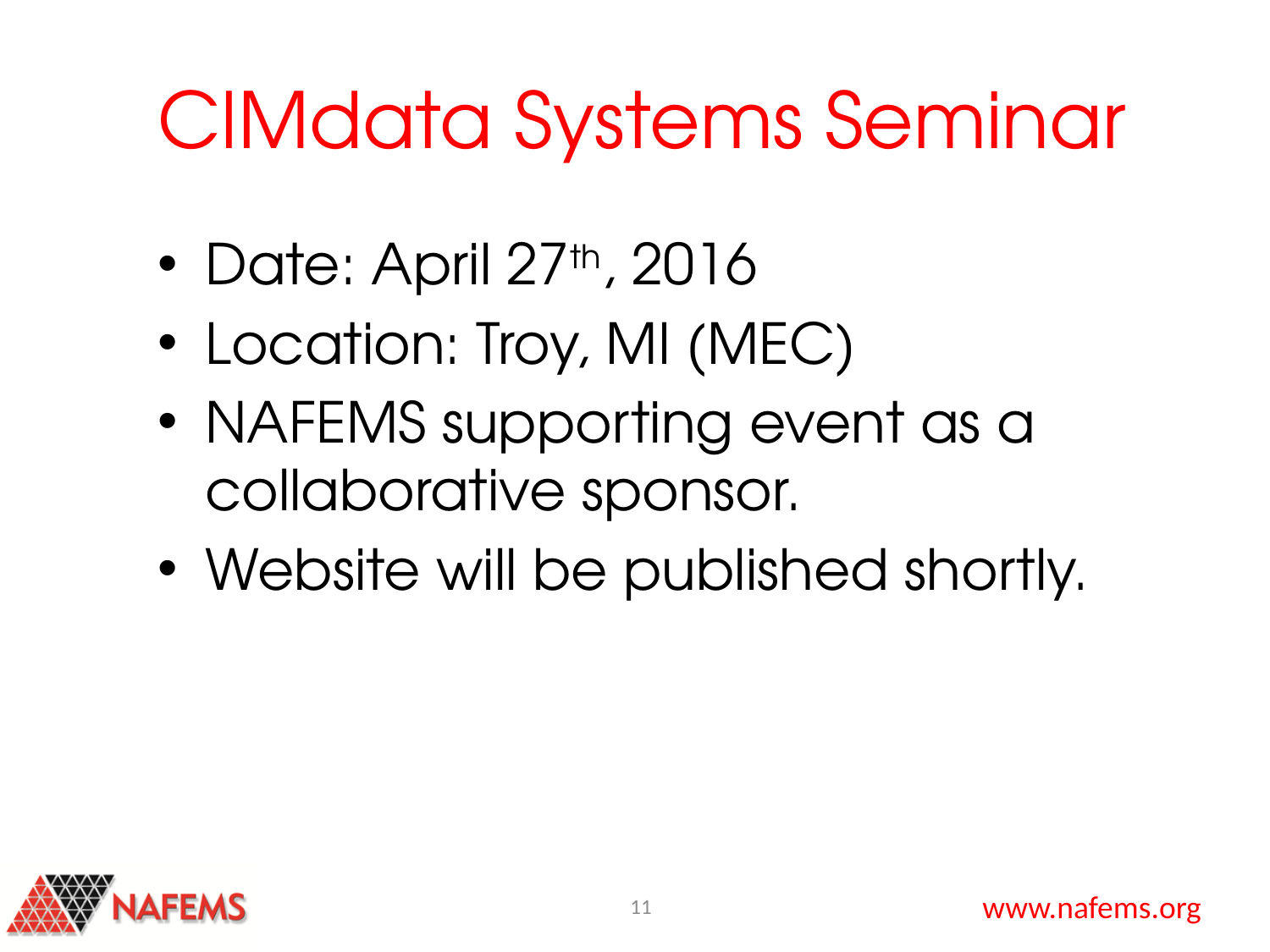

# CIMdata Systems Seminar
Date: April 27th, 2016
Location: Troy, MI (MEC)
NAFEMS supporting event as a collaborative sponsor.
Website will be published shortly.

11